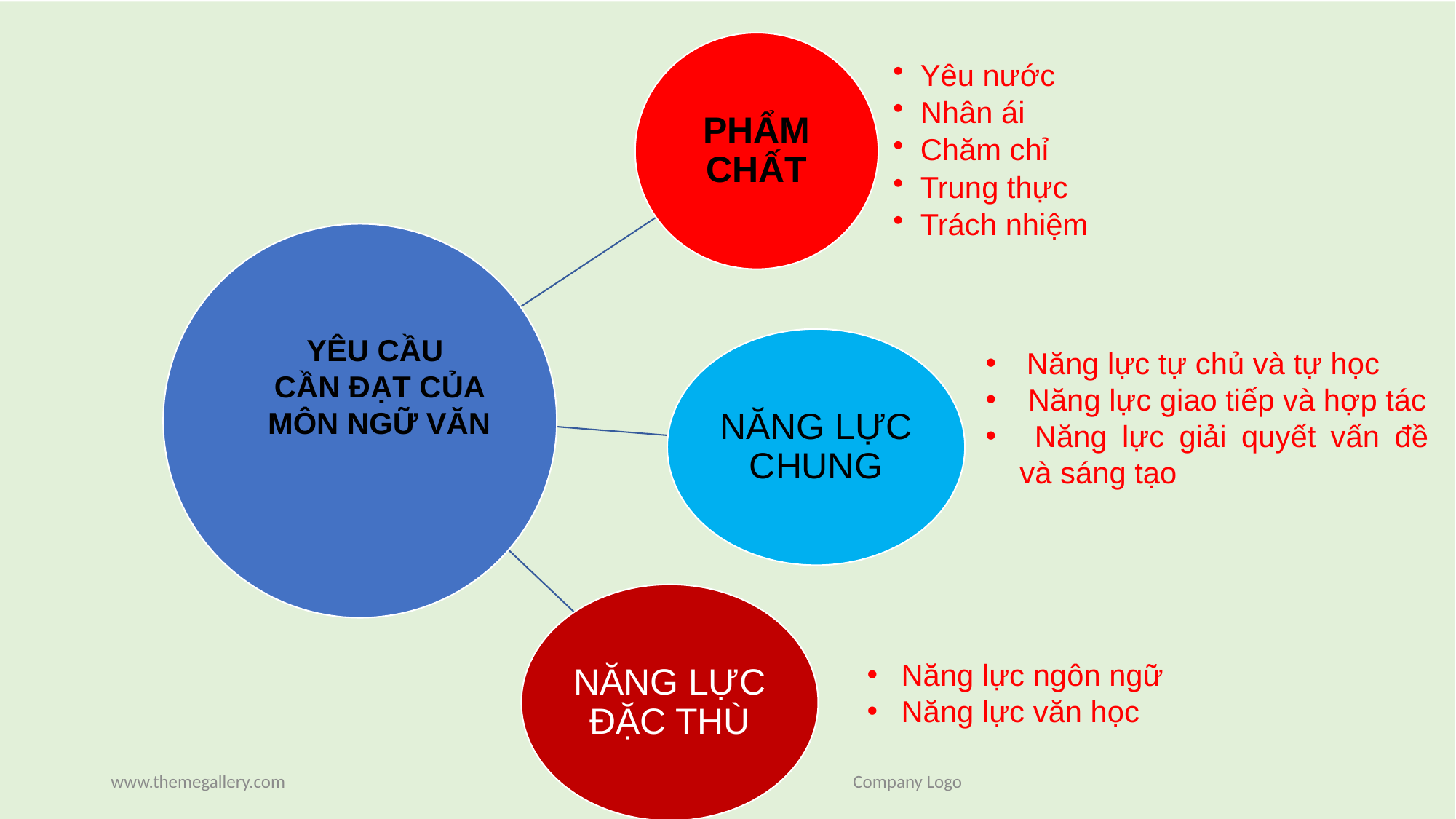

PHẨM CHẤT
Yêu nước
Nhân ái
Chăm chỉ
Trung thực
Trách nhiệm
NĂNG LỰC CHUNG
NĂNG LỰC ĐẶC THÙ
YÊU CẦU
CẦN ĐẠT CỦA MÔN NGỮ VĂN
Năng lực tự chủ và tự học
 Năng lực giao tiếp và hợp tác
 Năng lực giải quyết vấn đề và sáng tạo
Năng lực ngôn ngữ
Năng lực văn học

www.themegallery.com
Company Logo